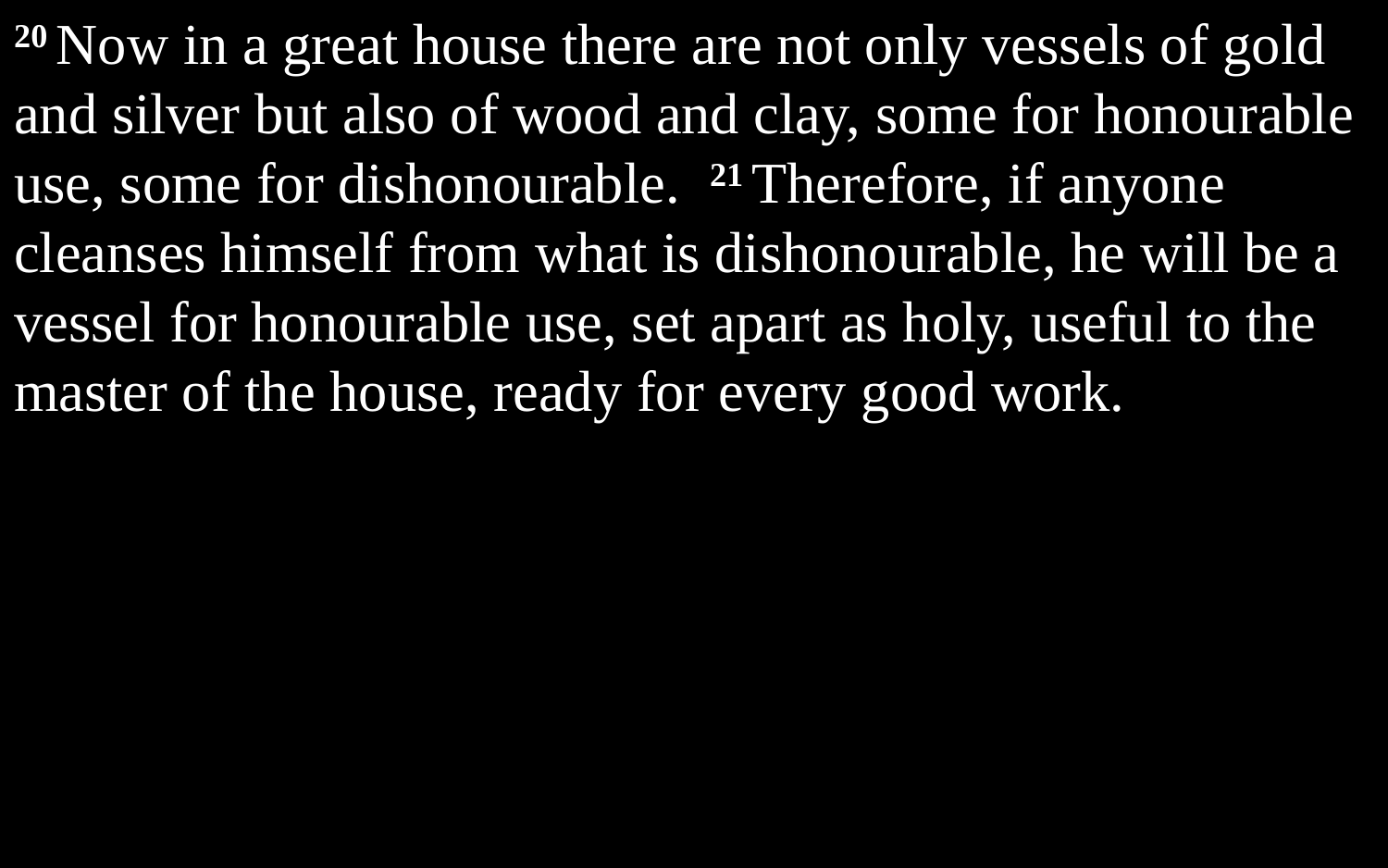

20 Now in a great house there are not only vessels of gold and silver but also of wood and clay, some for honourable use, some for dishonourable.  21 Therefore, if anyone cleanses himself from what is dishonourable, he will be a vessel for honourable use, set apart as holy, useful to the master of the house, ready for every good work.